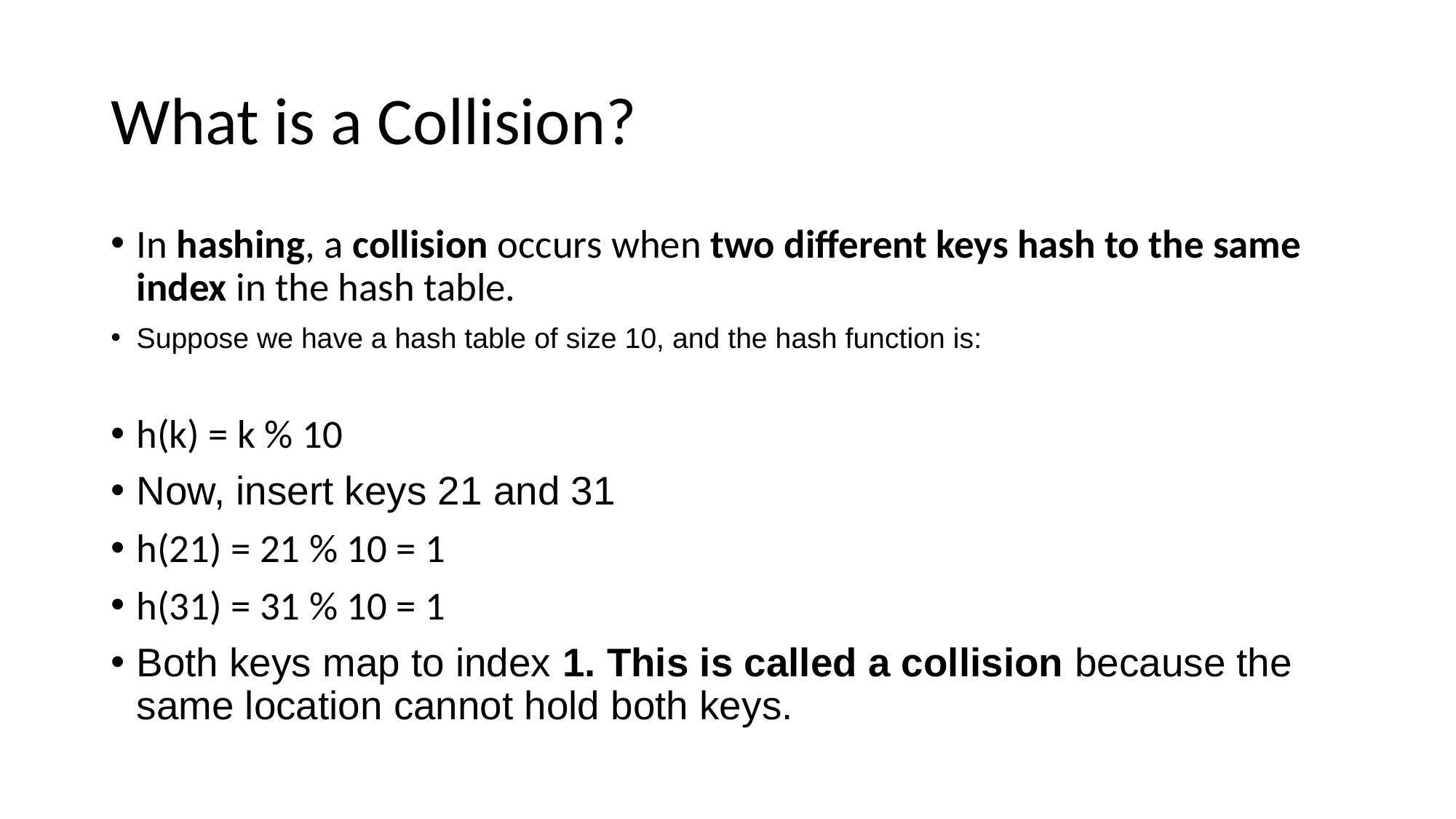

# What is a Collision?
In hashing, a collision occurs when two different keys hash to the same index in the hash table.
Suppose we have a hash table of size 10, and the hash function is:

h(k) = k % 10
Now, insert keys 21 and 31
h(21) = 21 % 10 = 1
h(31) = 31 % 10 = 1
Both keys map to index 1. This is called a collision because the same location cannot hold both keys.